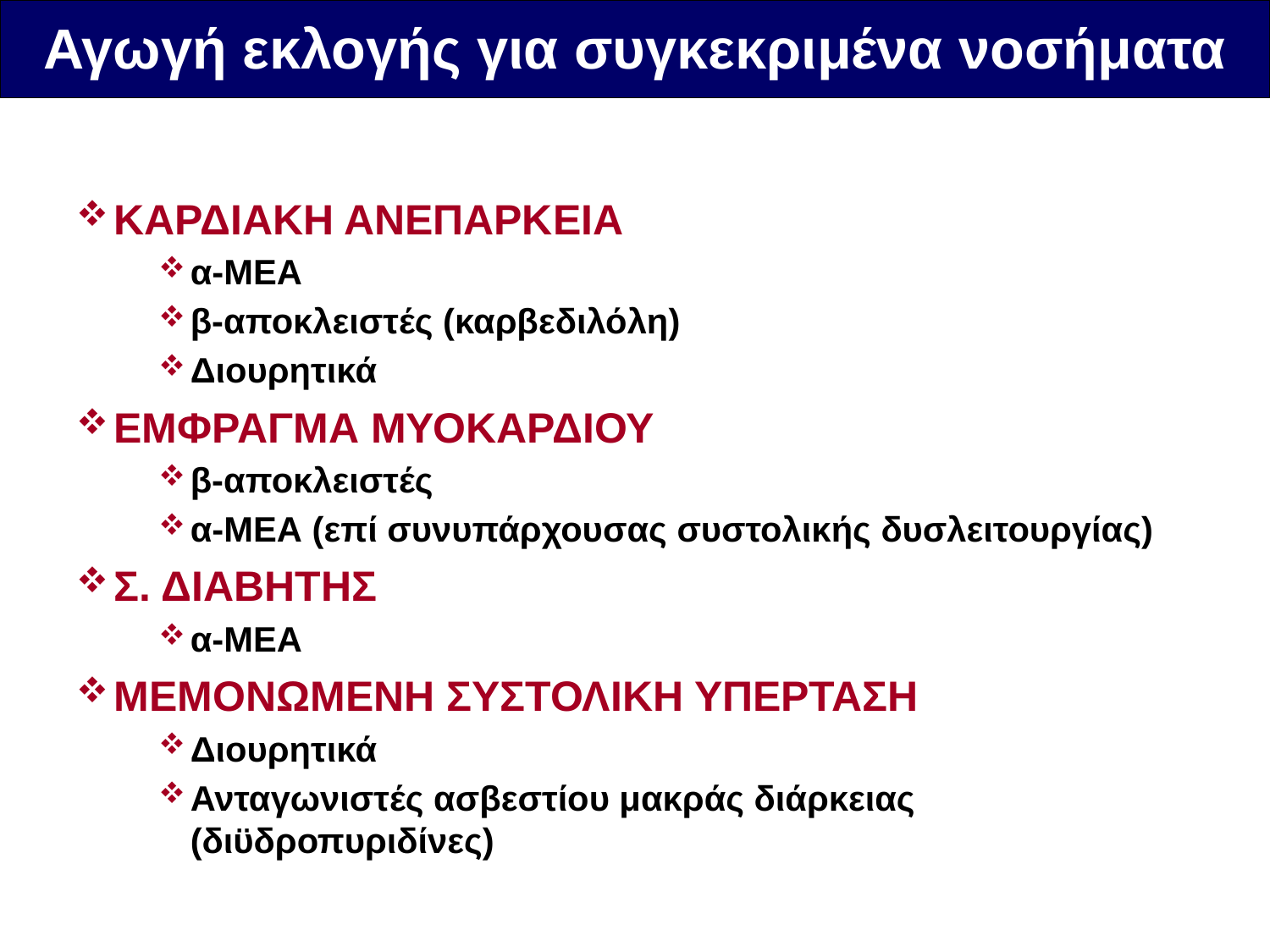

Αγωγή εκλογής για συγκεκριμένα νοσήματα
ΚΑΡΔΙΑΚΗ ΑΝΕΠΑΡΚΕΙΑ
α-ΜΕΑ
β-αποκλειστές (καρβεδιλόλη)
Διουρητικά
ΕΜΦΡΑΓΜΑ ΜΥΟΚΑΡΔΙΟΥ
β-αποκλειστές
α-ΜΕΑ (επί συνυπάρχουσας συστολικής δυσλειτουργίας)
Σ. ΔΙΑΒΗΤΗΣ
α-ΜΕΑ
ΜΕΜΟΝΩΜΕΝΗ ΣΥΣΤΟΛΙΚΗ ΥΠΕΡΤΑΣΗ
Διουρητικά
Ανταγωνιστές ασβεστίου μακράς διάρκειας (διϋδροπυριδίνες)